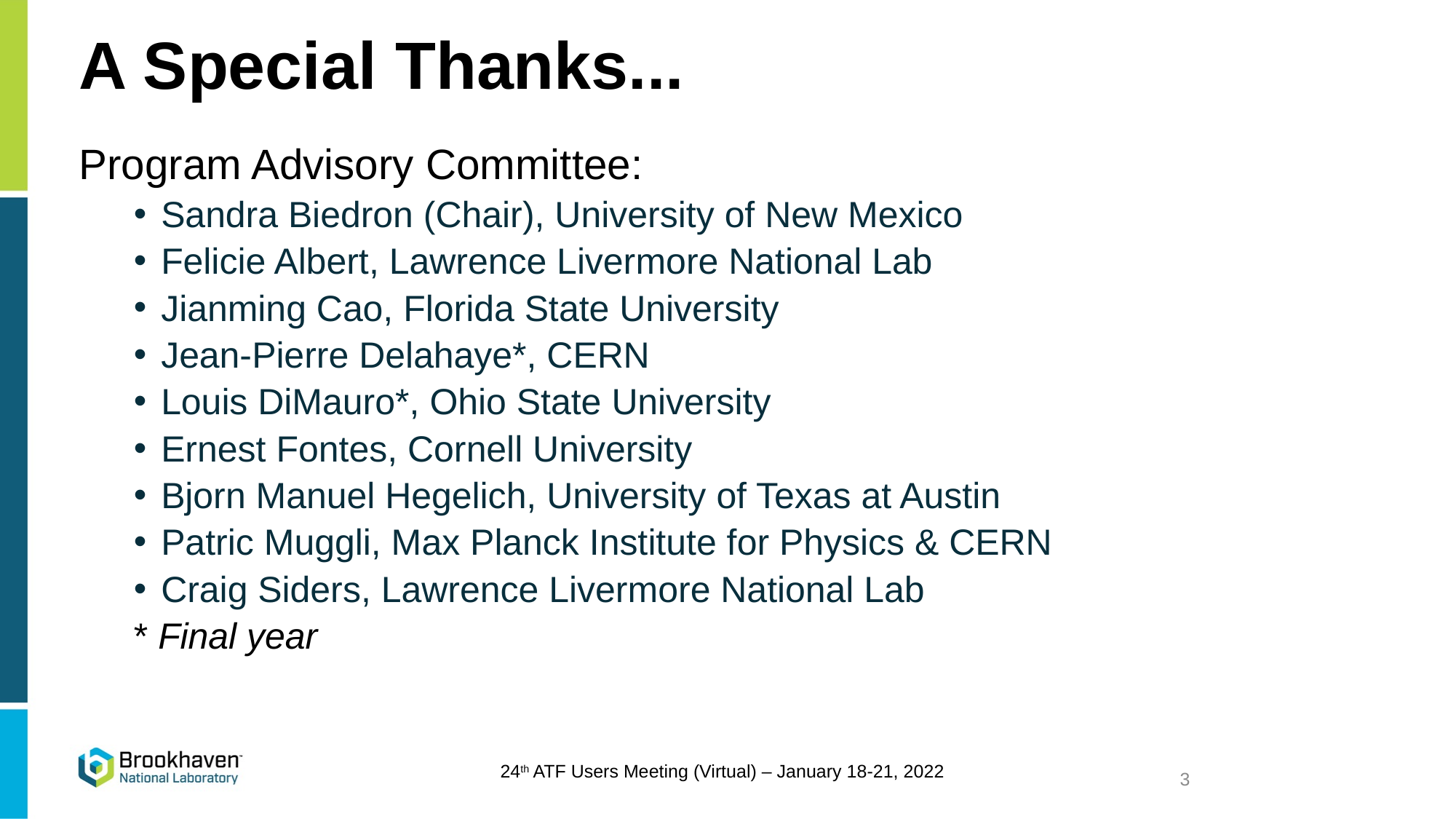

# A Special Thanks...
Program Advisory Committee:
Sandra Biedron (Chair), University of New Mexico
Felicie Albert, Lawrence Livermore National Lab
Jianming Cao, Florida State University
Jean-Pierre Delahaye*, CERN
Louis DiMauro*, Ohio State University
Ernest Fontes, Cornell University
Bjorn Manuel Hegelich, University of Texas at Austin
Patric Muggli, Max Planck Institute for Physics & CERN
Craig Siders, Lawrence Livermore National Lab
* Final year
3